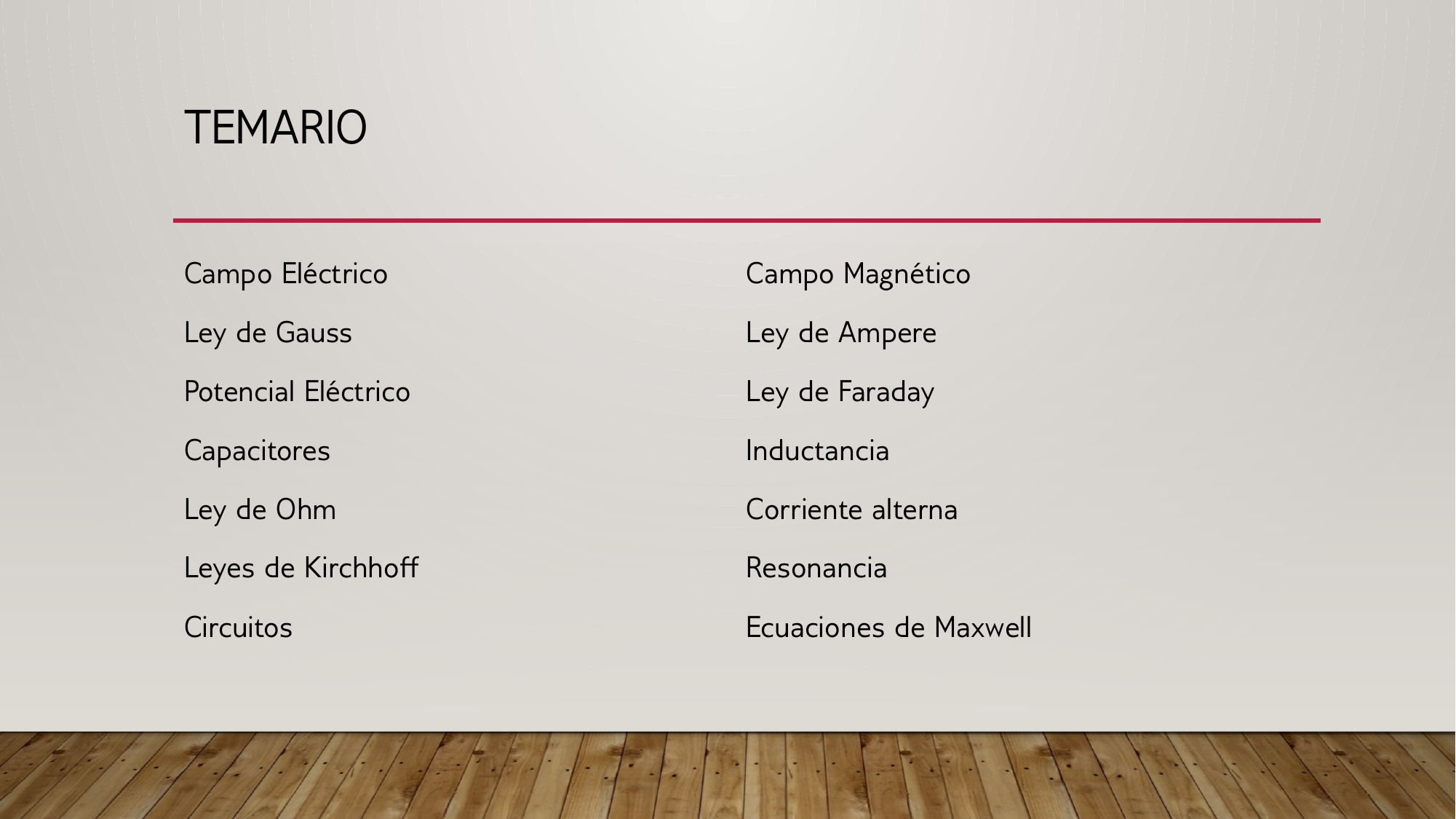

# Temario
Campo Eléctrico
Ley de Gauss
Potencial Eléctrico
Capacitores
Ley de Ohm
Leyes de Kirchhoff
Circuitos

Campo Magnético
Ley de Ampere
Ley de Faraday
Inductancia
Corriente alterna
Resonancia
Ecuaciones de Maxwell